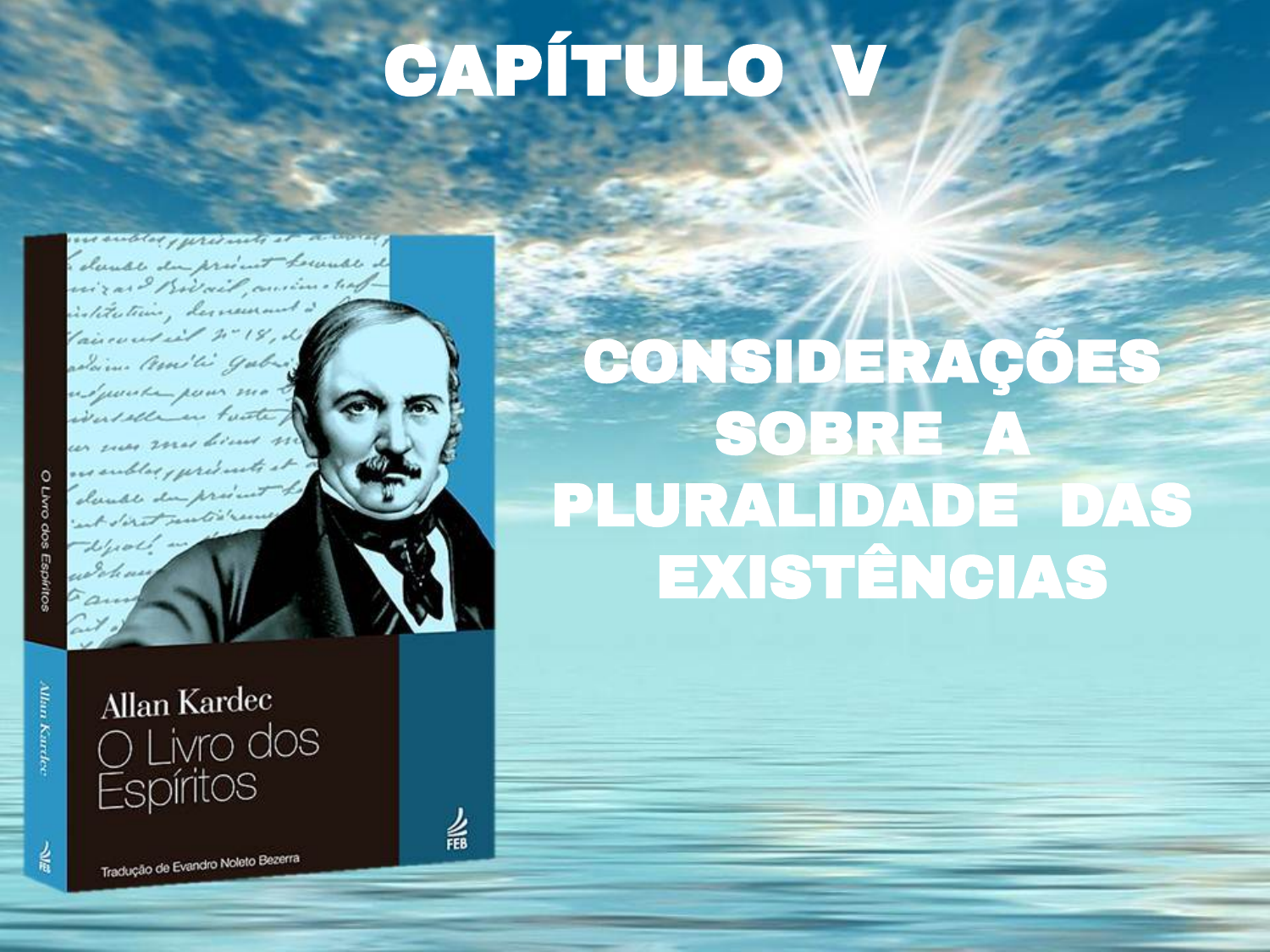

CAPÍTULO  V
CONSIDERAÇÕES  SOBRE  A  PLURALIDADE  DAS  EXISTÊNCIAS